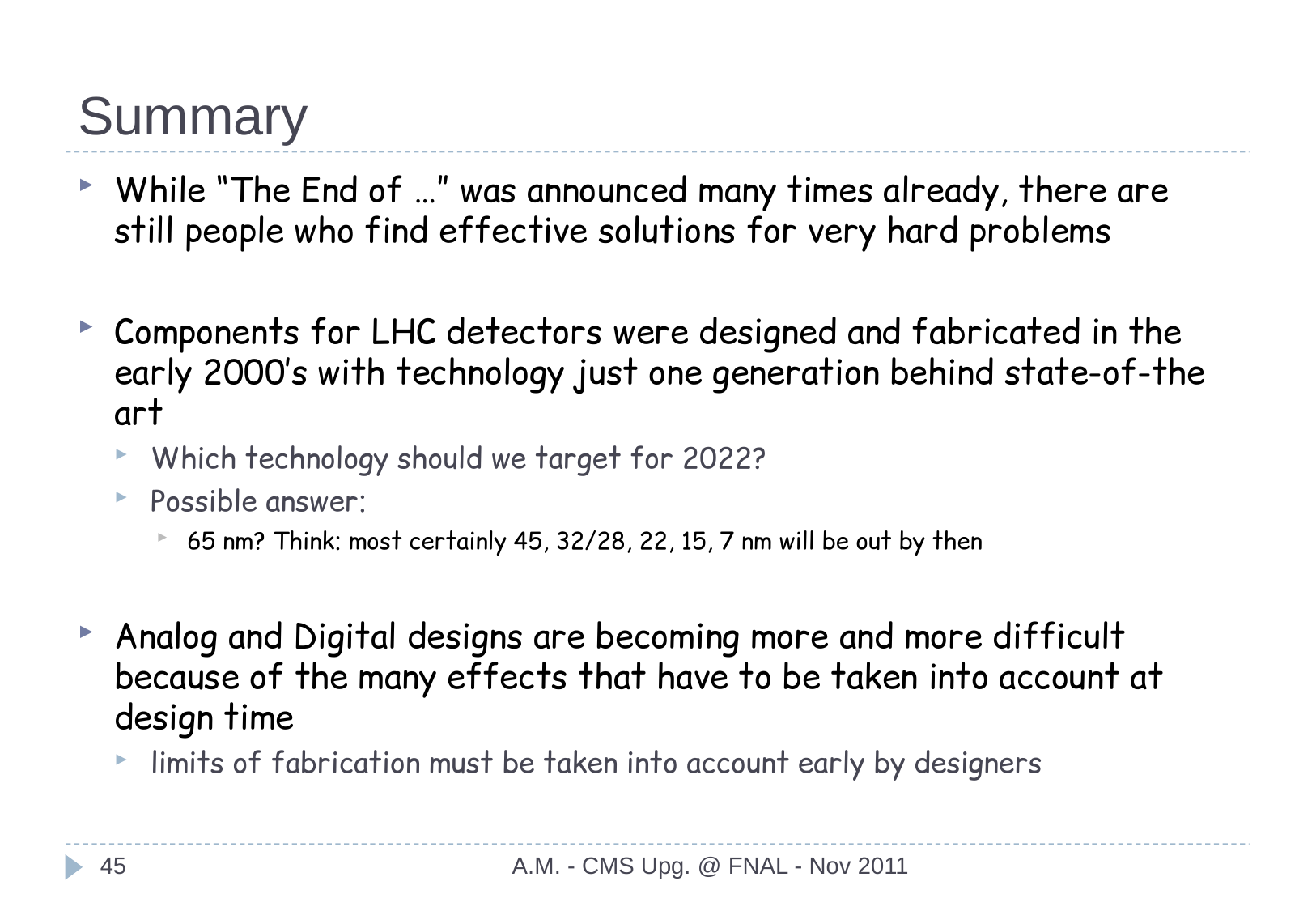

# Summary
While “The End of …” was announced many times already, there are still people who find effective solutions for very hard problems

Components for LHC detectors were designed and fabricated in the early 2000’s with technology just one generation behind state-of-the art
Which technology should we target for 2022?
Possible answer:
65 nm? Think: most certainly 45, 32/28, 22, 15, 7 nm will be out by then

Analog and Digital designs are becoming more and more difficult because of the many effects that have to be taken into account at design time
limits of fabrication must be taken into account early by designers
45
A.M. - CMS Upg. @ FNAL - Nov 2011